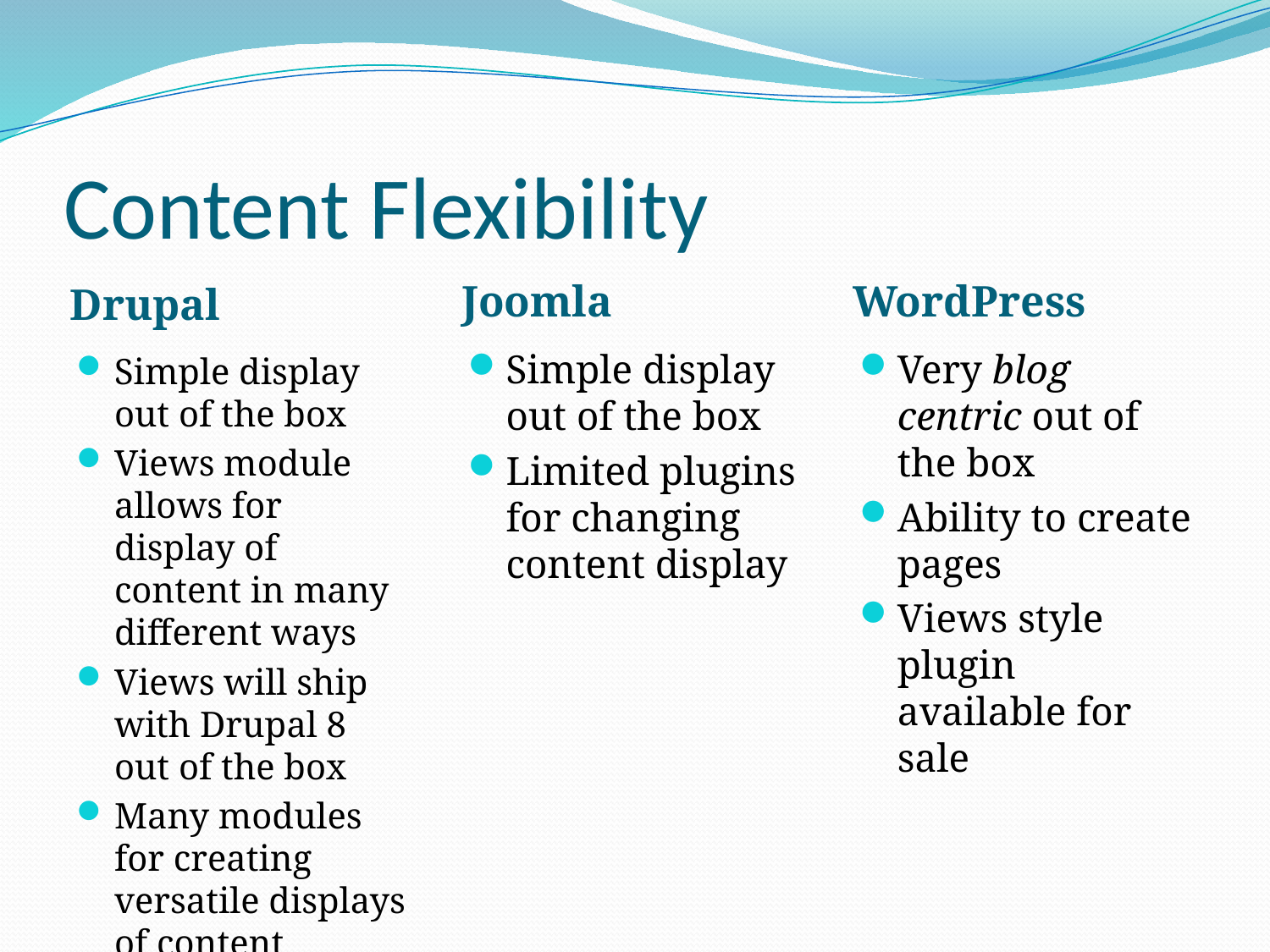

# Content Flexibility
Joomla
WordPress
Drupal
Simple display out of the box
Limited plugins for changing content display
Very blog centric out of the box
Ability to create pages
Views style plugin available for sale

Simple display out of the box
Views module allows for display of content in many different ways
Views will ship with Drupal 8 out of the box
Many modules for creating versatile displays of content